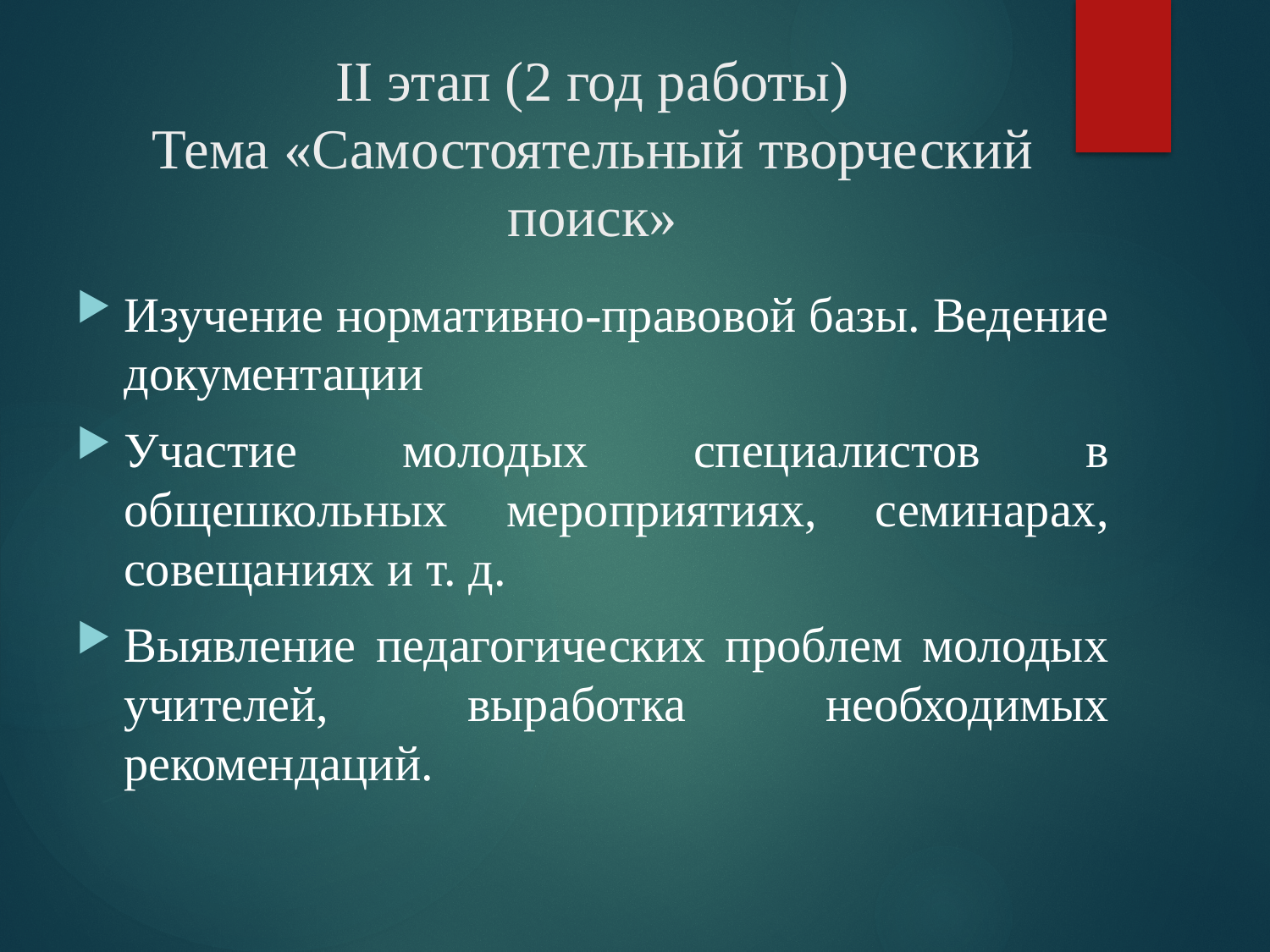

# II этап (2 год работы) Тема «Самостоятельный творческий поиск»
Изучение нормативно-правовой базы. Ведение документации
Участие молодых специалистов в общешкольных мероприятиях, семинарах, совещаниях и т. д.
Выявление педагогических проблем молодых учителей, выработка необходимых рекомендаций.